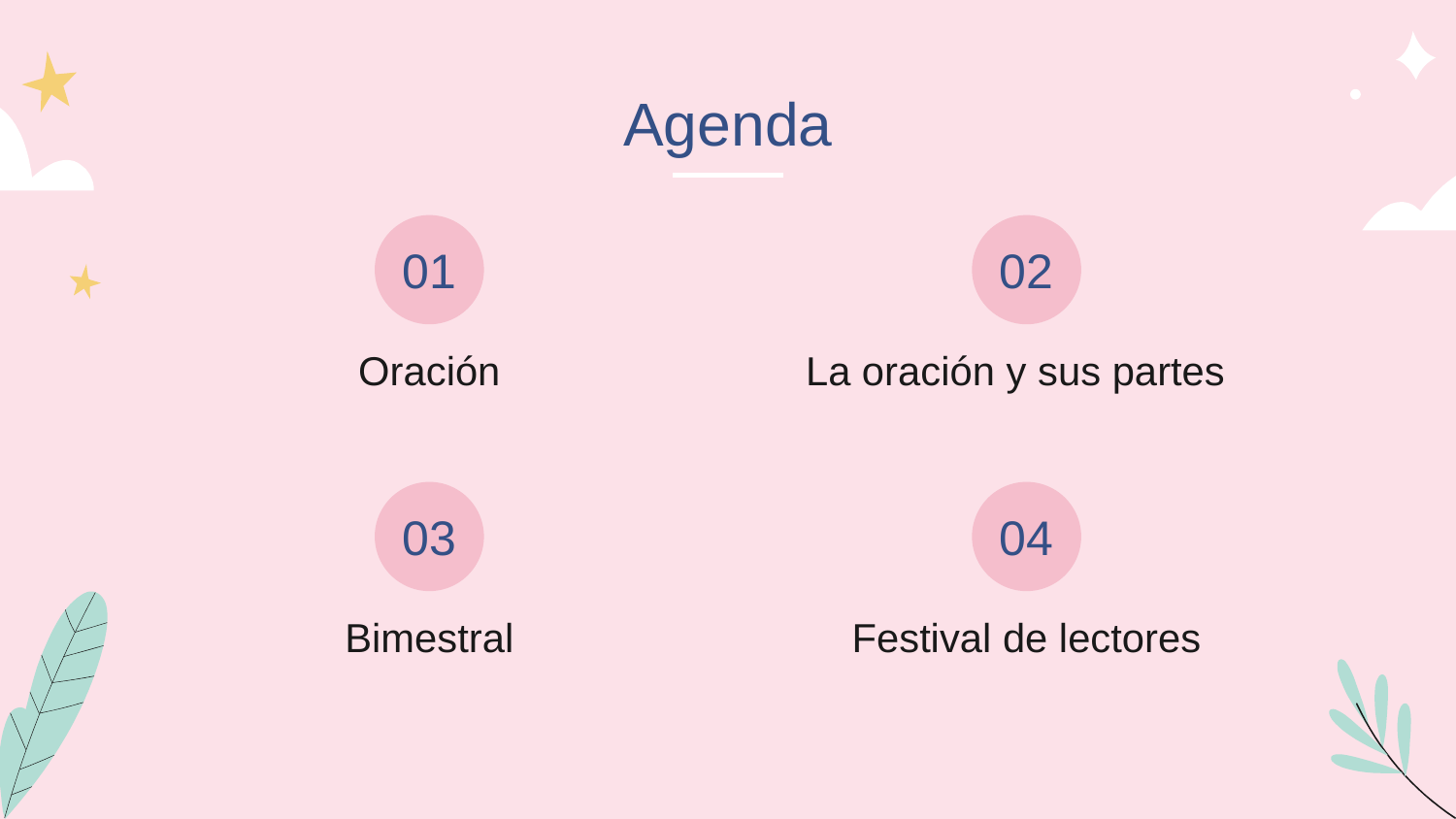

# Agenda

01
02
Oración
La oración y sus partes

03
04
Festival de lectores
Bimestral